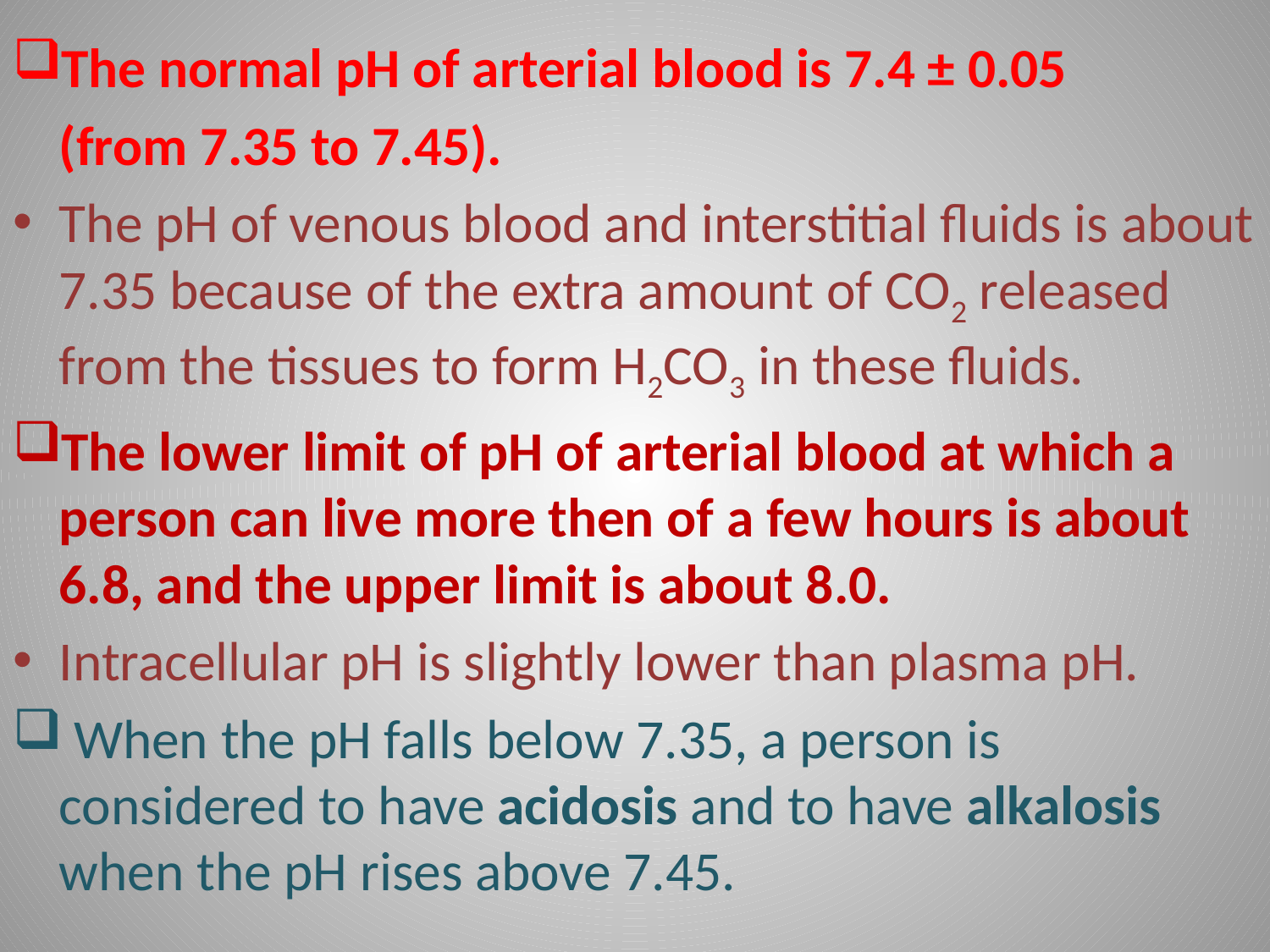

The normal pH of arterial blood is 7.4 ± 0.05
	(from 7.35 to 7.45).
The pH of venous blood and interstitial fluids is about 7.35 because of the extra amount of CO2 released from the tissues to form H2CO3 in these fluids.
The lower limit of pH of arterial blood at which a person can live more then of a few hours is about 6.8, and the upper limit is about 8.0.
Intracellular pH is slightly lower than plasma pH.
 When the pH falls below 7.35, a person is considered to have acidosis and to have alkalosis when the pH rises above 7.45.
#